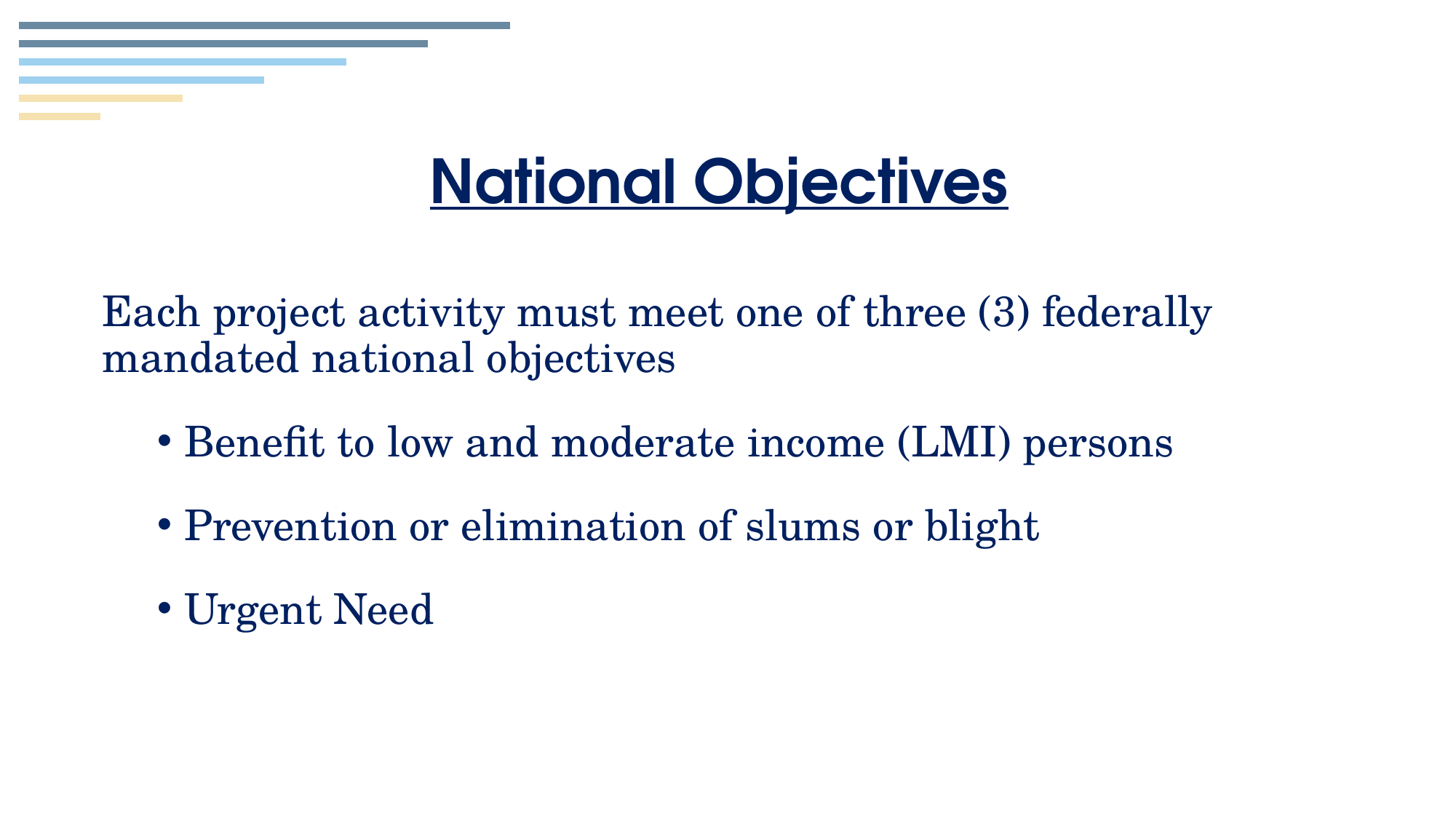

National Objectives

Each project activity must meet one of three (3) federally mandated national objectives
Benefit to low and moderate income (LMI) persons
Prevention or elimination of slums or blight
Urgent Need